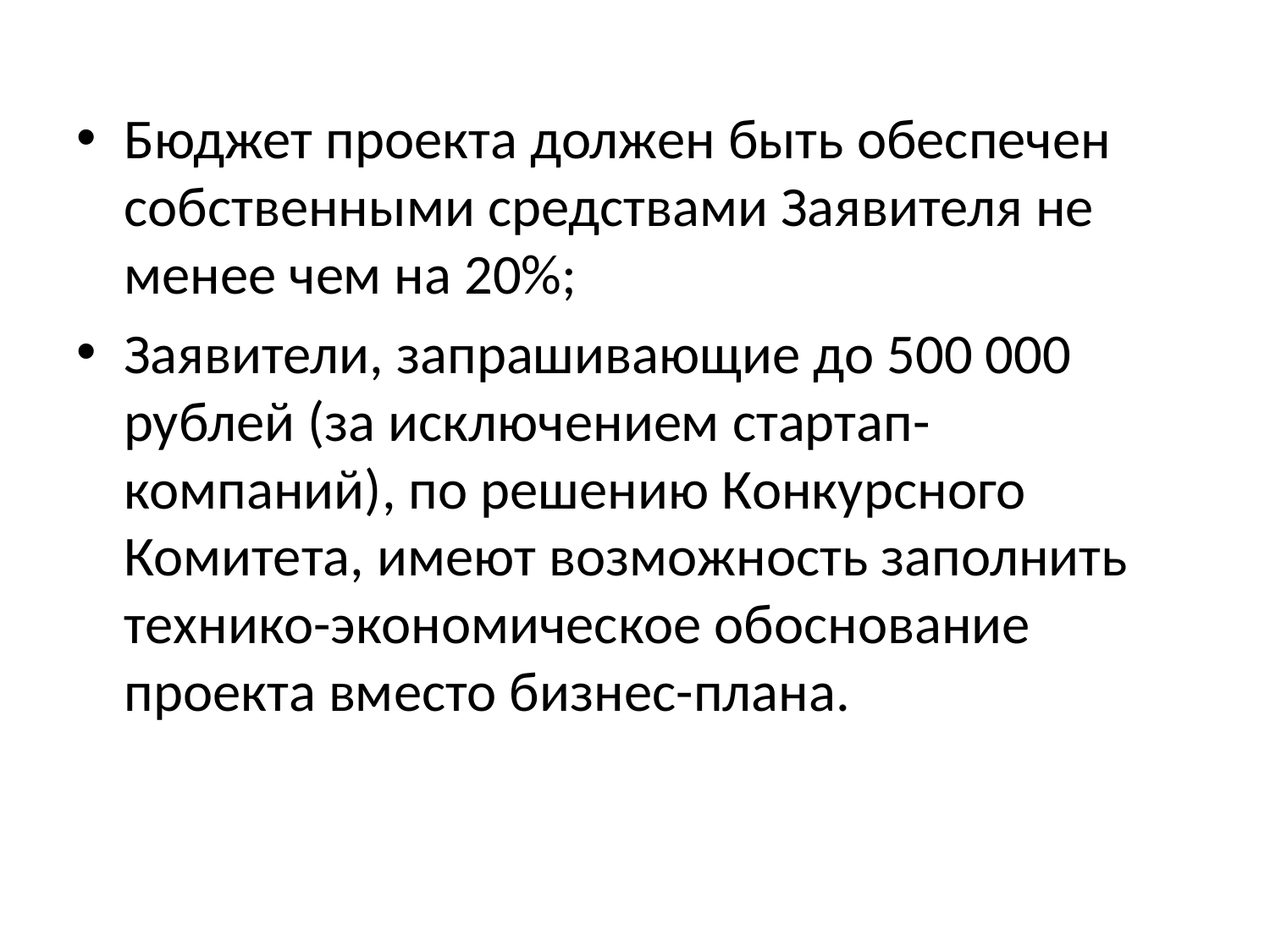

#
Бюджет проекта должен быть обеспечен собственными средствами Заявителя не менее чем на 20%;
Заявители, запрашивающие до 500 000 рублей (за исключением стартап-компаний), по решению Конкурсного Комитета, имеют возможность заполнить технико-экономическое обоснование проекта вместо бизнес-плана.